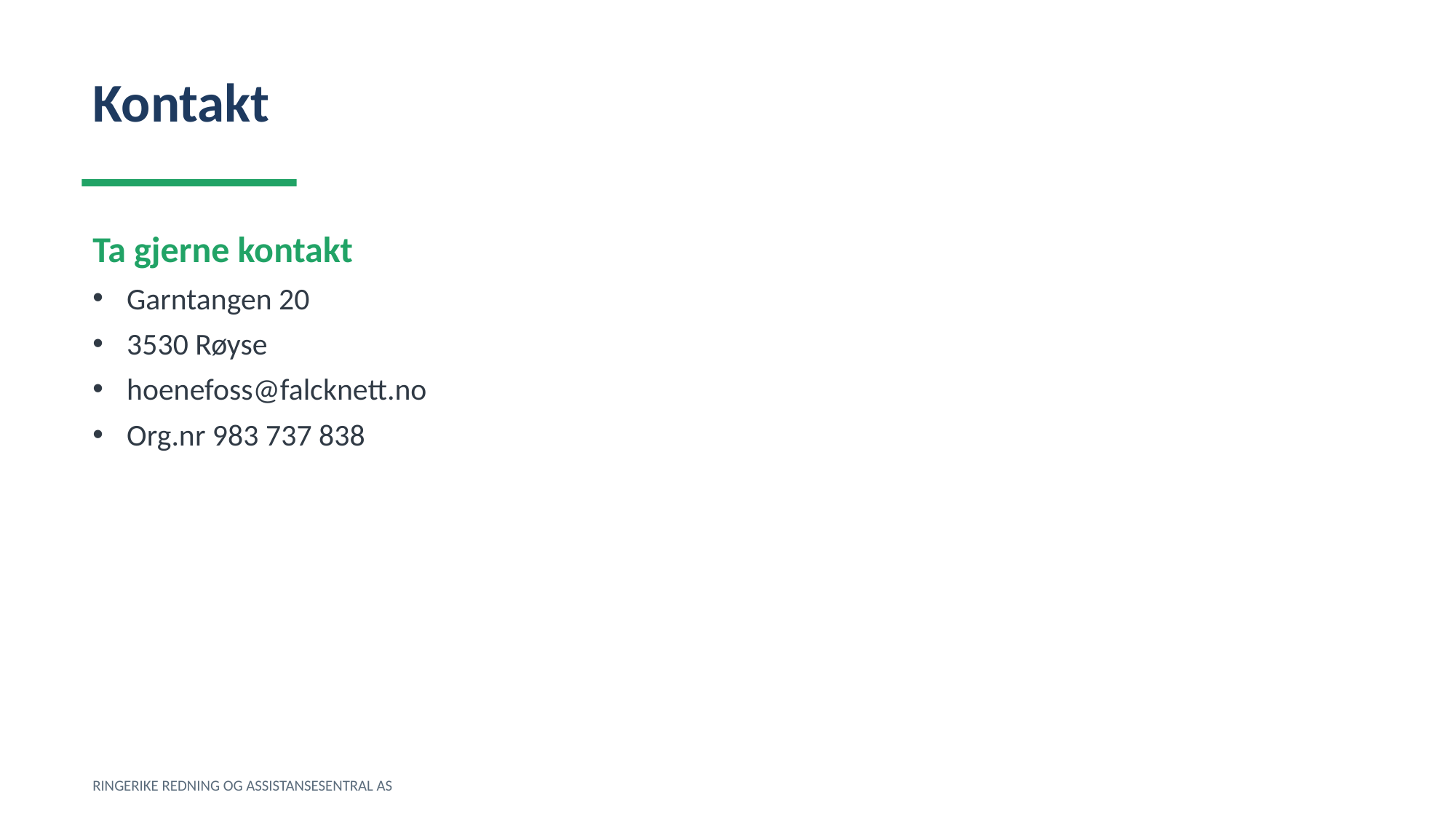

Kontakt

Ta gjerne kontakt
Garntangen 20
3530 Røyse
hoenefoss@falcknett.no
Org.nr 983 737 838
RINGERIKE REDNING OG ASSISTANSESENTRAL AS